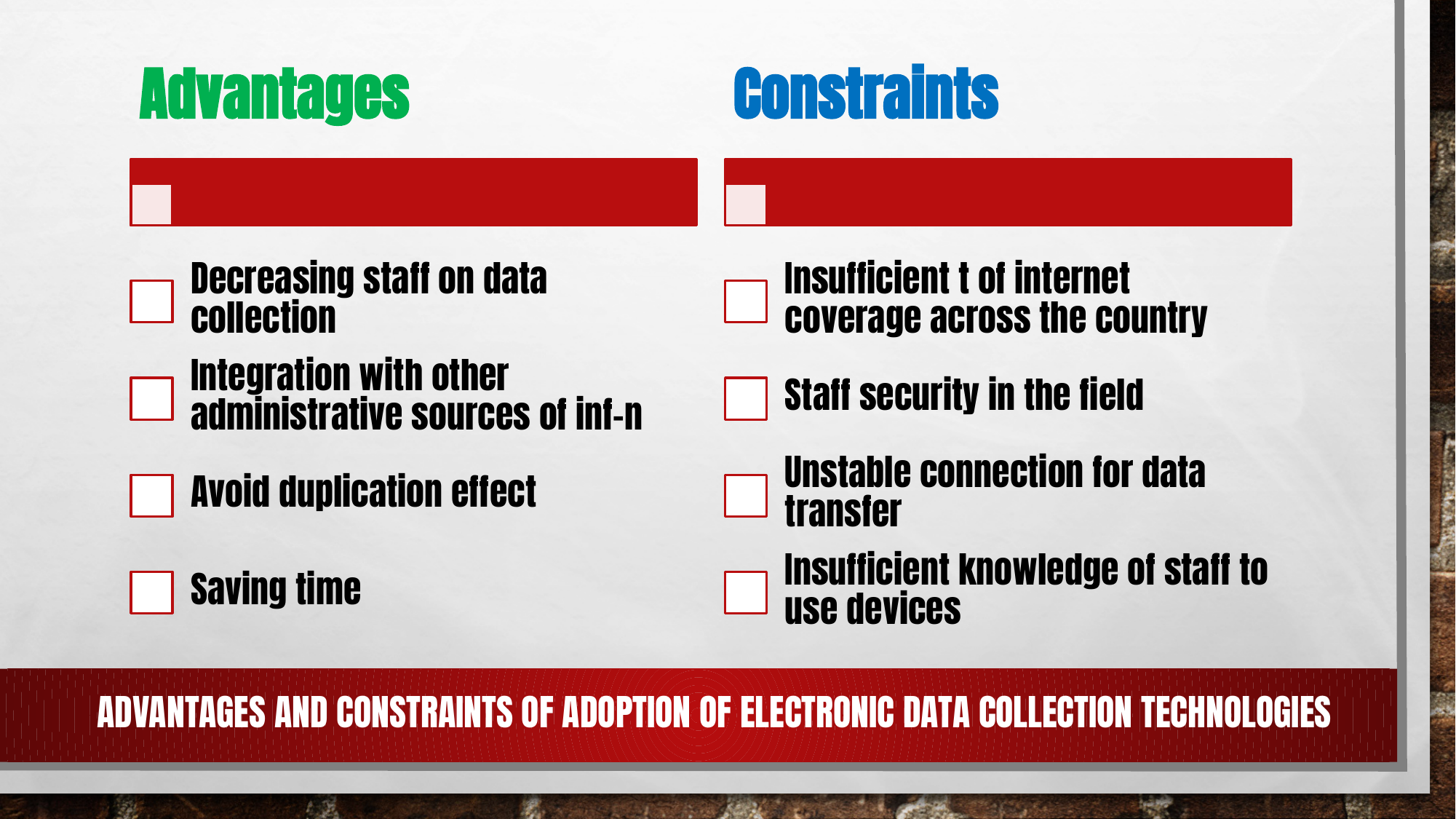

Advantages
Decreasing staff on data collection
Integration with other administrative sources of inf-n
Avoid duplication effect
Saving time
Constraints
Insufficient t of internet coverage across the country
Staff security in the field
Unstable connection for data transfer
Insufficient knowledge of staff to use devices
Advantages and constraints of adoption of electronic data collection technologies